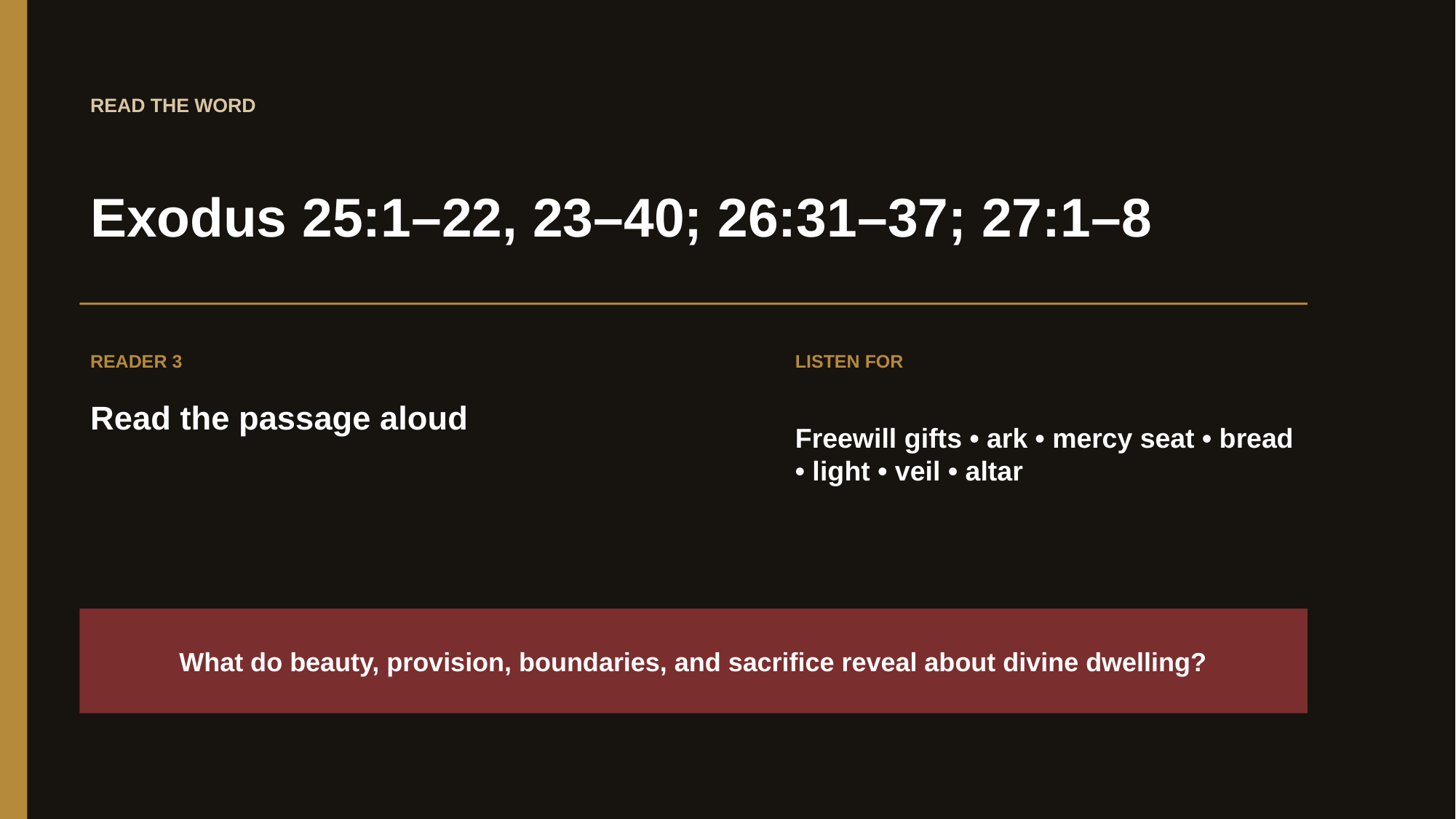

READ THE WORD
Exodus 25:1–22, 23–40; 26:31–37; 27:1–8

READER 3
LISTEN FOR
Read the passage aloud
Freewill gifts • ark • mercy seat • bread • light • veil • altar

What do beauty, provision, boundaries, and sacrifice reveal about divine dwelling?